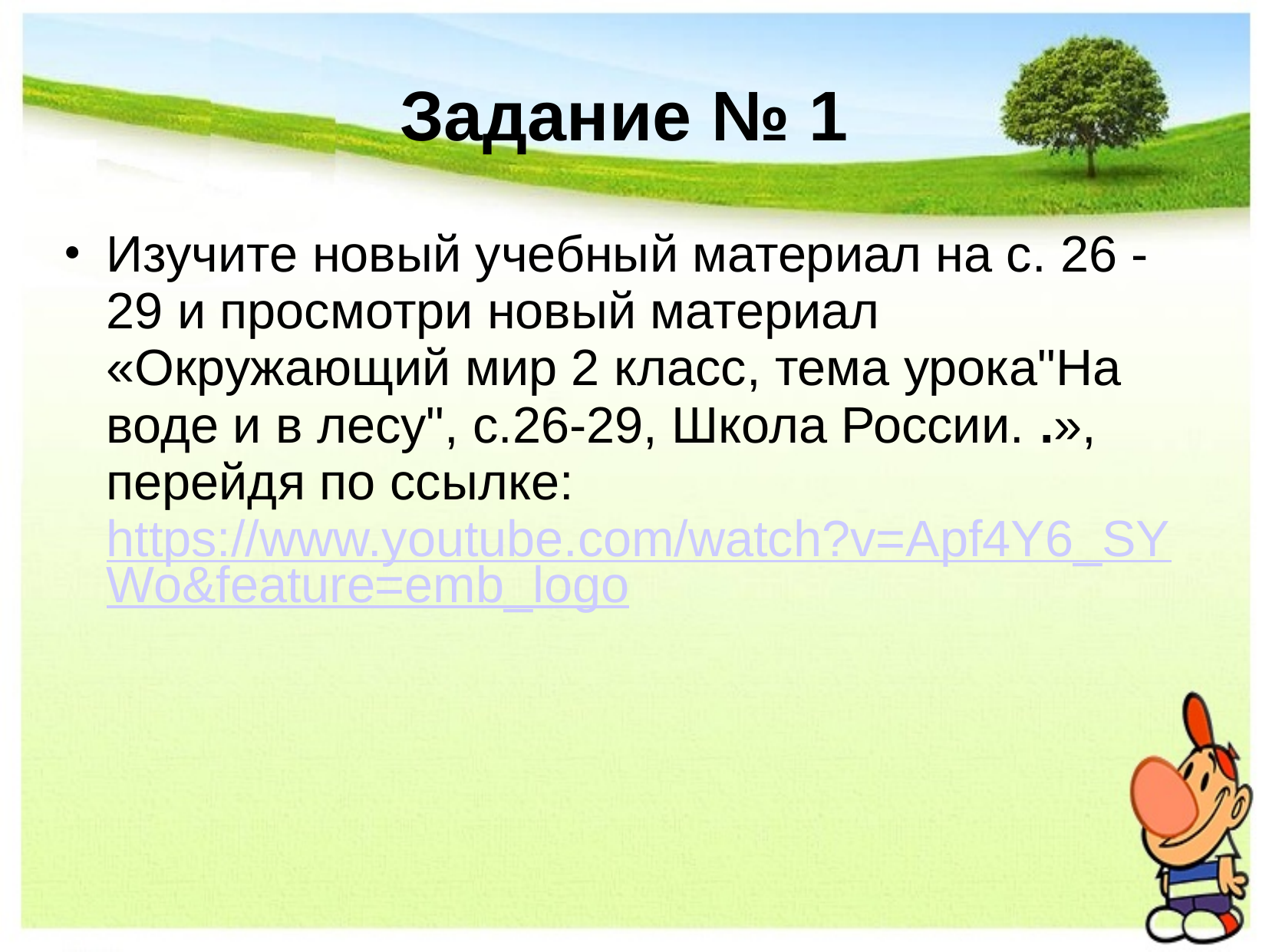

# Задание № 1
Изучите новый учебный материал на с. 26 - 29 и просмотри новый материал «Окружающий мир 2 класс, тема урока"На воде и в лесу", с.26-29, Школа России. .», перейдя по ссылке: https://www.youtube.com/watch?v=Apf4Y6_SYWo&feature=emb_logo